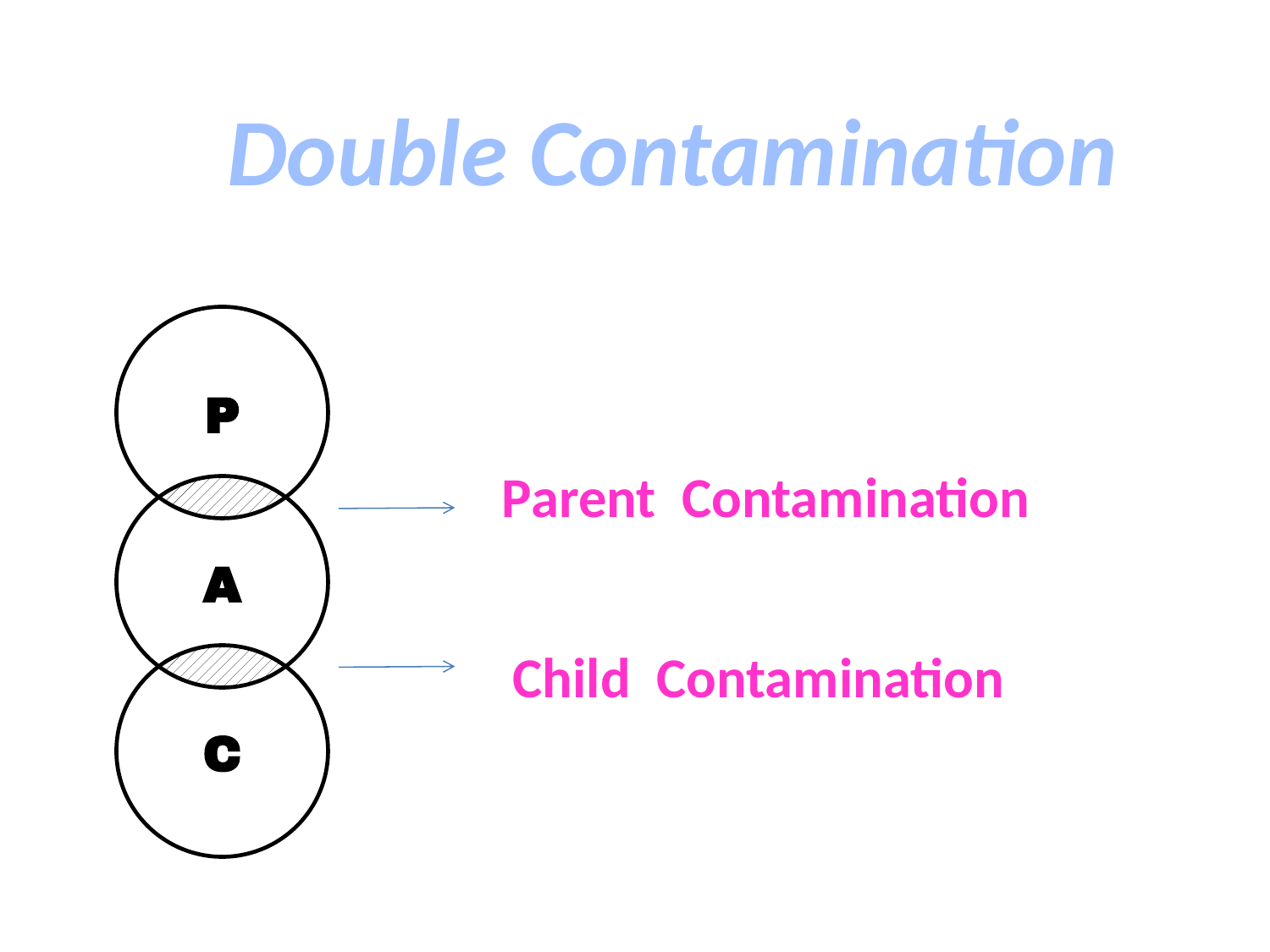

Double Contamination

P
Parent  Contamination
A

Child  Contamination
C